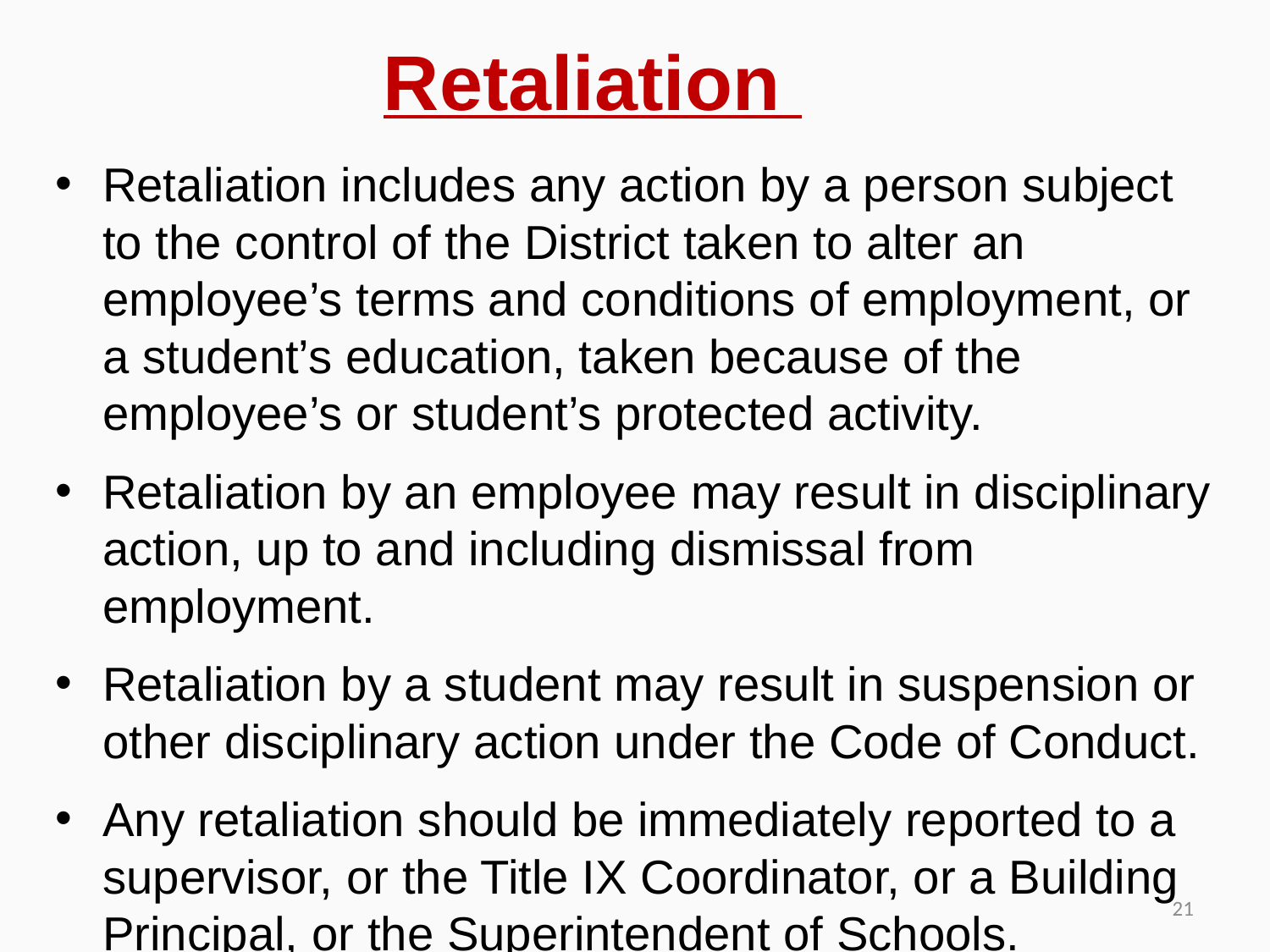

# Retaliation
Retaliation includes any action by a person subject to the control of the District taken to alter an employee’s terms and conditions of employment, or a student’s education, taken because of the employee’s or student’s protected activity.
Retaliation by an employee may result in disciplinary action, up to and including dismissal from employment.
Retaliation by a student may result in suspension or other disciplinary action under the Code of Conduct.
Any retaliation should be immediately reported to a supervisor, or the Title IX Coordinator, or a Building Principal, or the Superintendent of Schools.
21